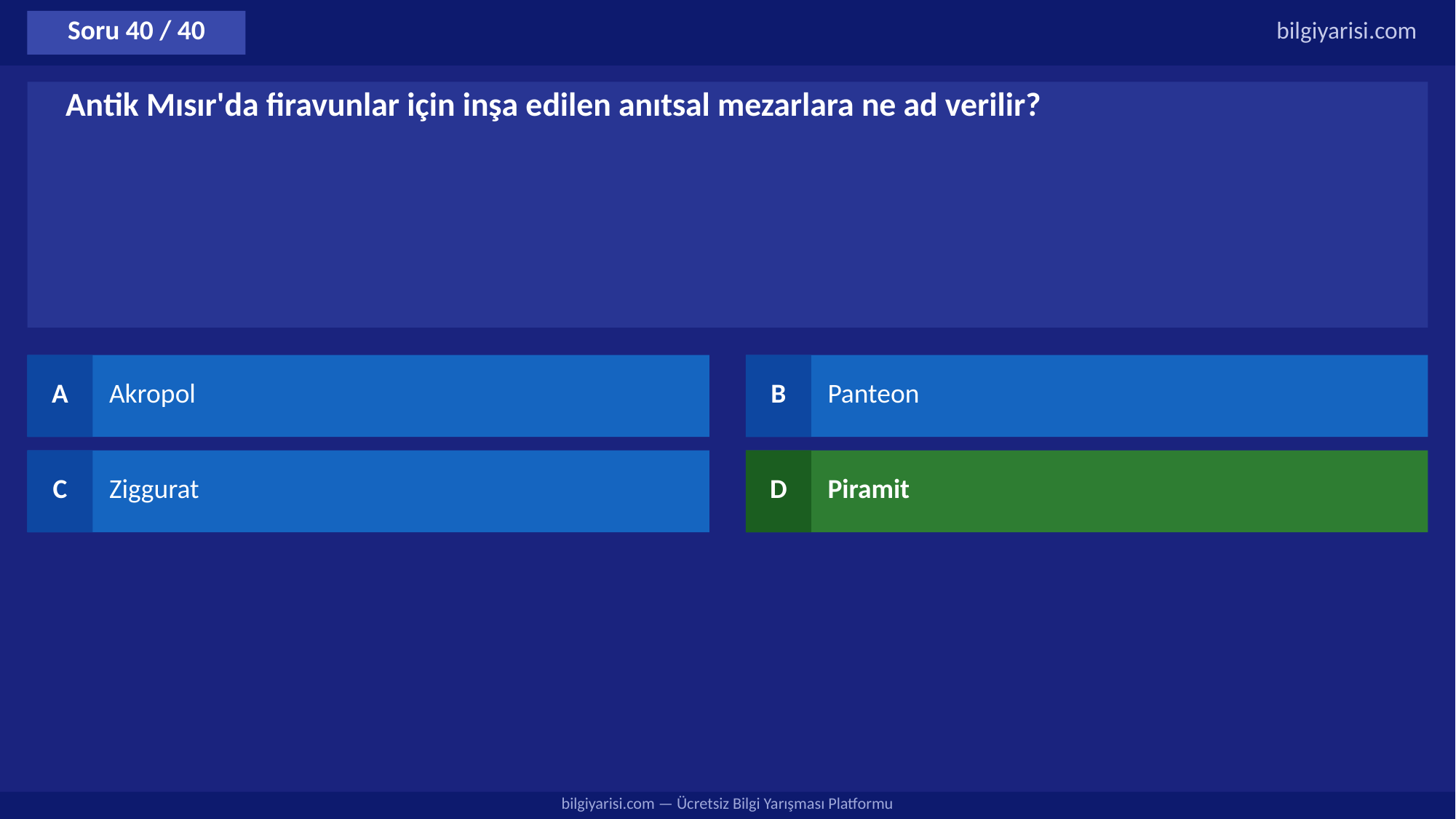

Soru 40 / 40
bilgiyarisi.com

Antik Mısır'da firavunlar için inşa edilen anıtsal mezarlara ne ad verilir?

A
Akropol

B
Panteon

C
Ziggurat

D
Piramit
bilgiyarisi.com — Ücretsiz Bilgi Yarışması Platformu